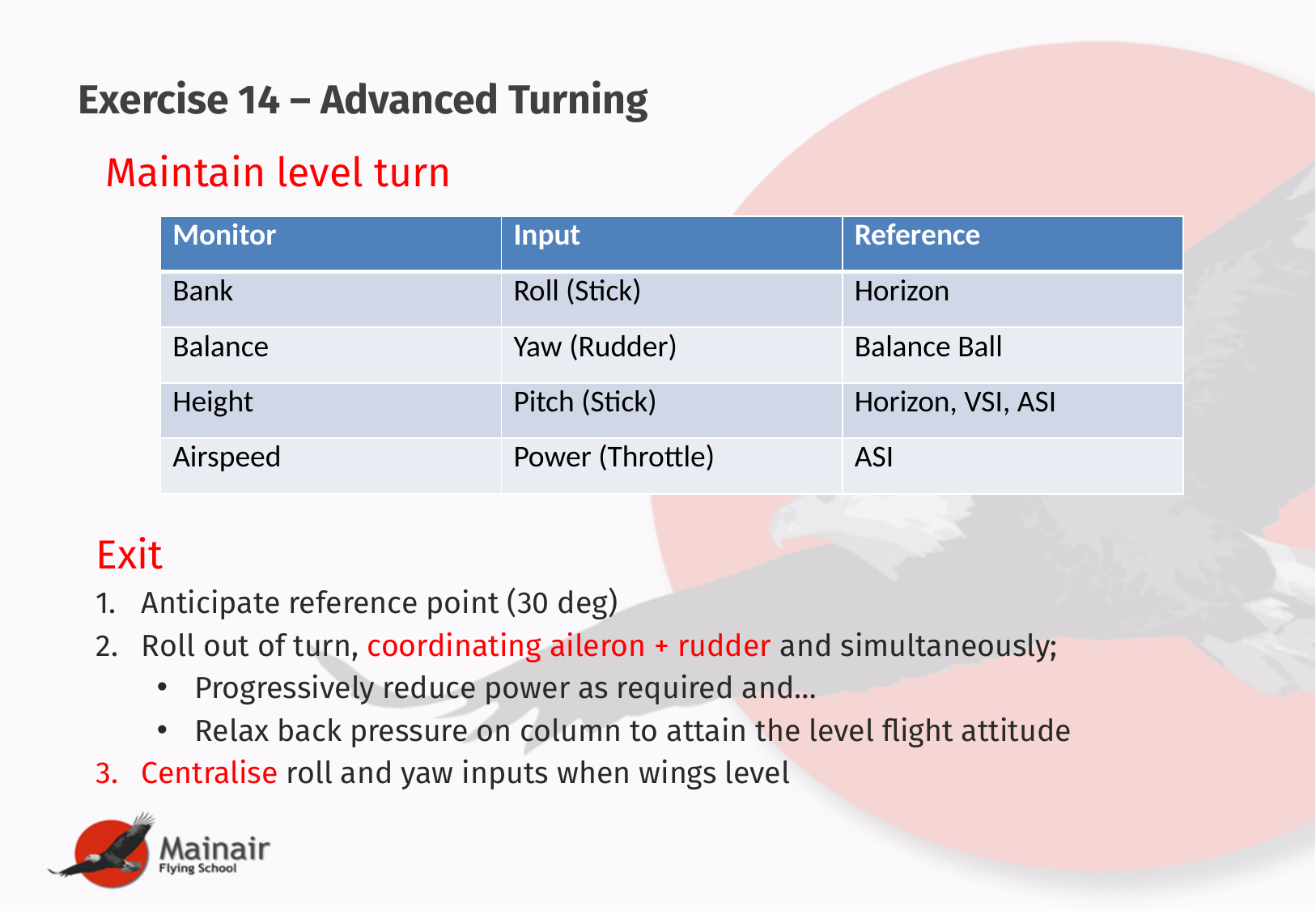

Exercise 14 – Advanced Turning
Maintain level turn

| Monitor | Input | Reference |
| --- | --- | --- |
| Bank | Roll (Stick) | Horizon |
| Balance | Yaw (Rudder) | Balance Ball |
| Height | Pitch (Stick) | Horizon, VSI, ASI |
| Airspeed | Power (Throttle) | ASI |
Exit
Anticipate reference point (30 deg)
Roll out of turn, coordinating aileron + rudder and simultaneously;
Progressively reduce power as required and…
Relax back pressure on column to attain the level flight attitude
Centralise roll and yaw inputs when wings level